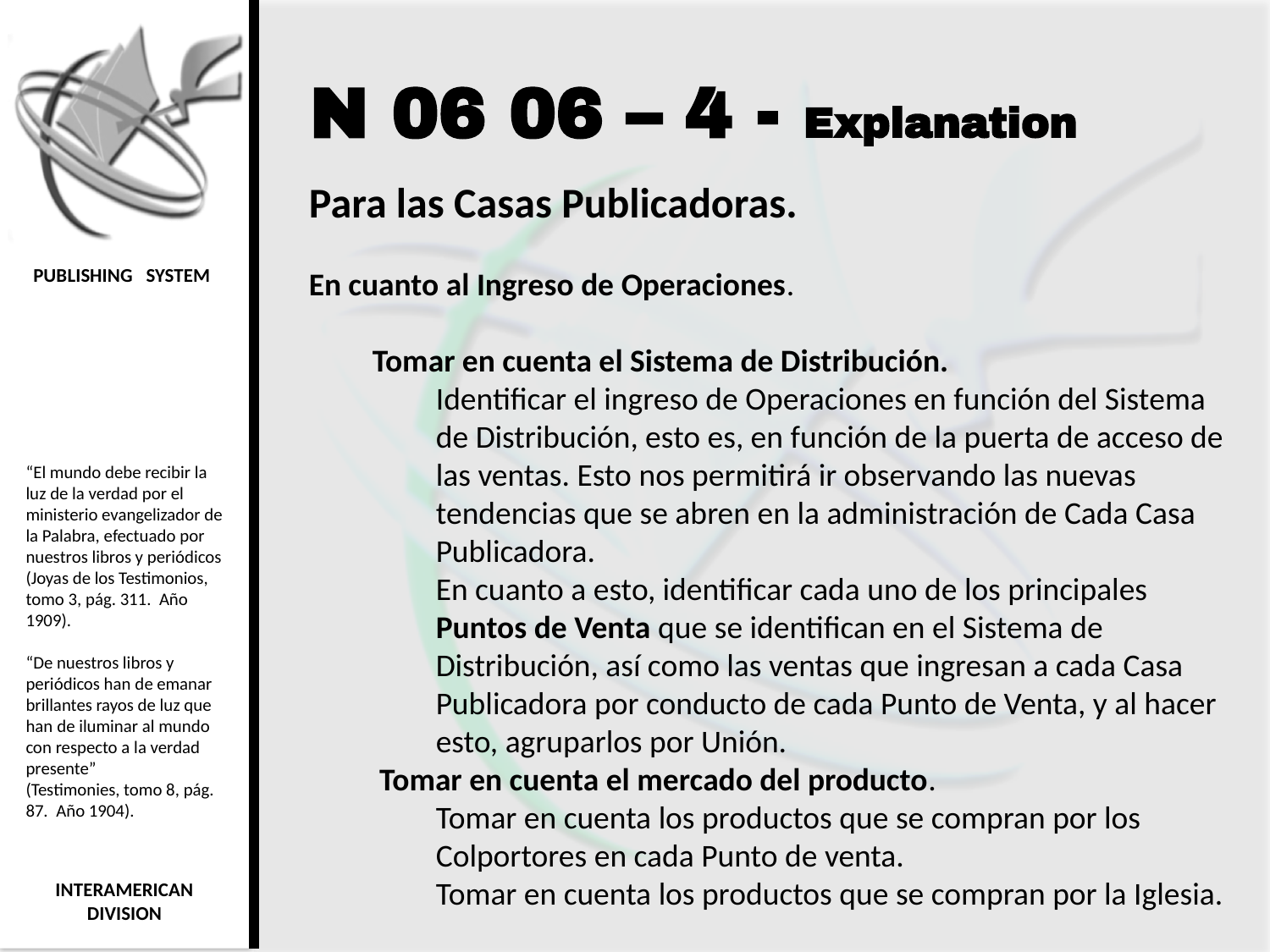

N 06 06 – 4 - Explanation
Para las Casas Publicadoras.

En cuanto al Ingreso de Operaciones.

Tomar en cuenta el Sistema de Distribución.
Identificar el ingreso de Operaciones en función del Sistema de Distribución, esto es, en función de la puerta de acceso de las ventas. Esto nos permitirá ir observando las nuevas tendencias que se abren en la administración de Cada Casa Publicadora.
En cuanto a esto, identificar cada uno de los principales Puntos de Venta que se identifican en el Sistema de Distribución, así como las ventas que ingresan a cada Casa Publicadora por conducto de cada Punto de Venta, y al hacer esto, agruparlos por Unión.
 Tomar en cuenta el mercado del producto.
Tomar en cuenta los productos que se compran por los Colportores en cada Punto de venta.
Tomar en cuenta los productos que se compran por la Iglesia.